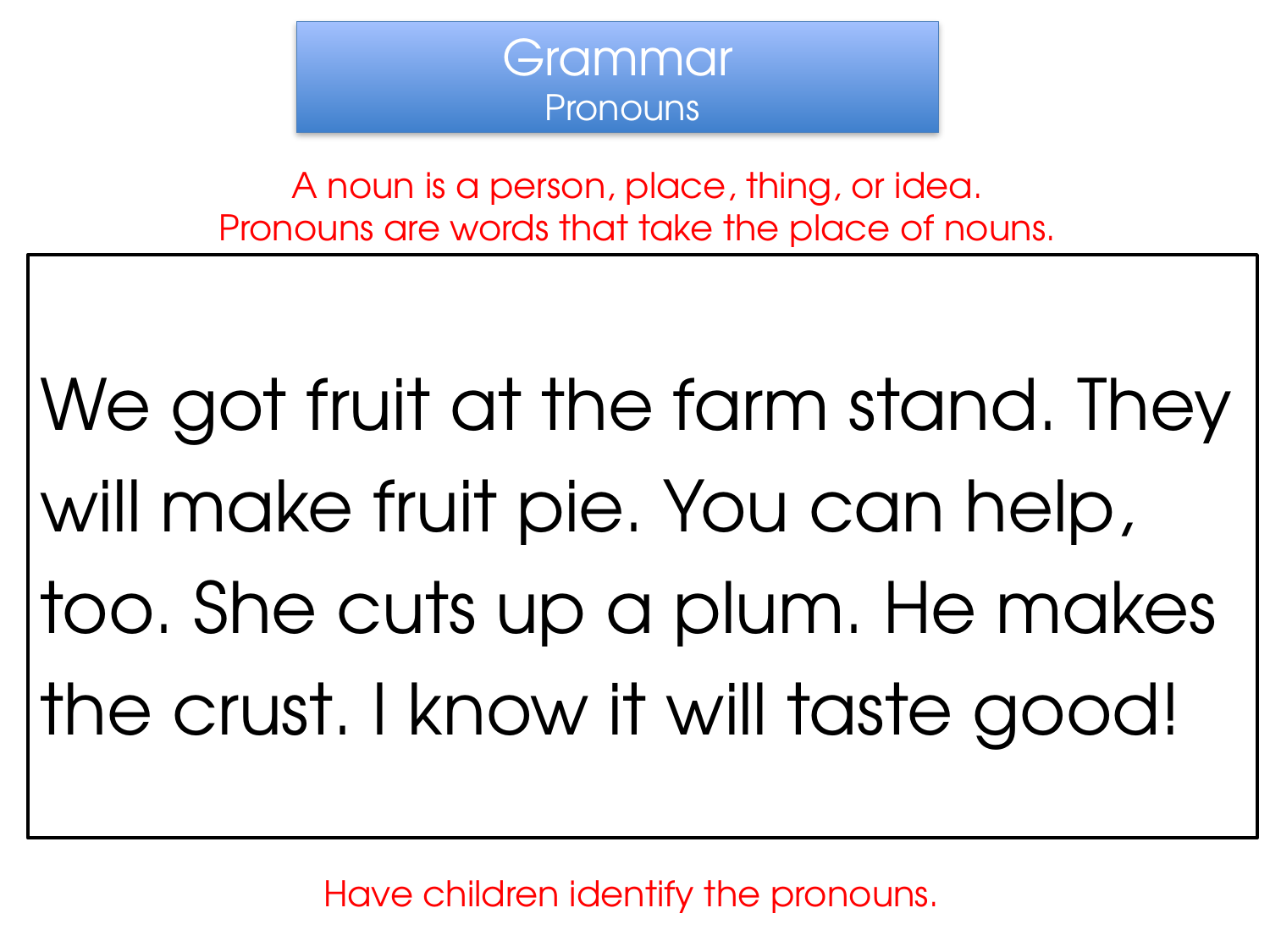

Grammar
 Pronouns
A noun is a person, place, thing, or idea.
Pronouns are words that take the place of nouns.
We got fruit at the farm stand. They will make fruit pie. You can help, too. She cuts up a plum. He makes the crust. I know it will taste good!
Have children identify the pronouns.